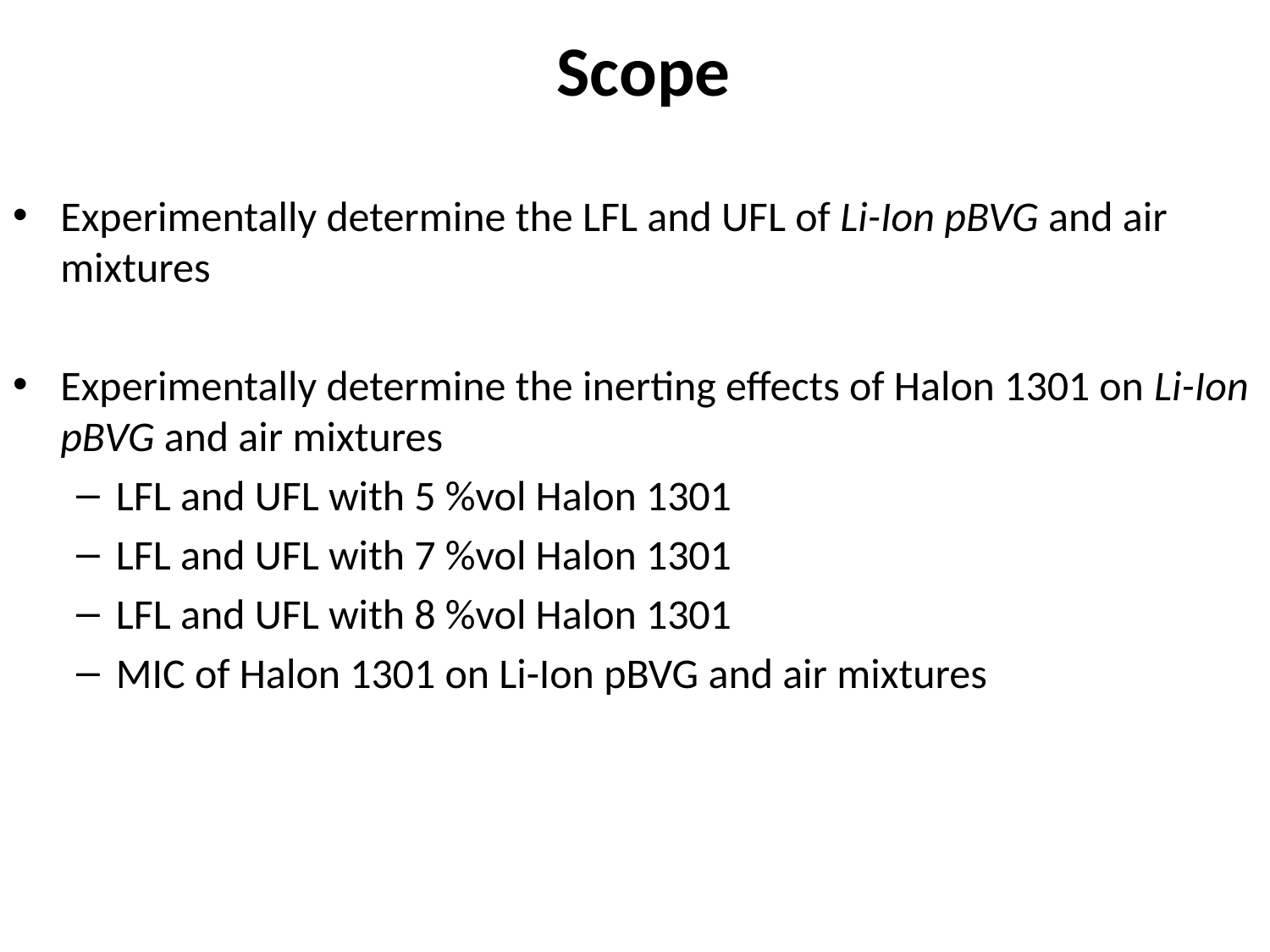

# Scope
Experimentally determine the LFL and UFL of Li-Ion pBVG and air mixtures

Experimentally determine the inerting effects of Halon 1301 on Li-Ion pBVG and air mixtures
LFL and UFL with 5 %vol Halon 1301
LFL and UFL with 7 %vol Halon 1301
LFL and UFL with 8 %vol Halon 1301
MIC of Halon 1301 on Li-Ion pBVG and air mixtures